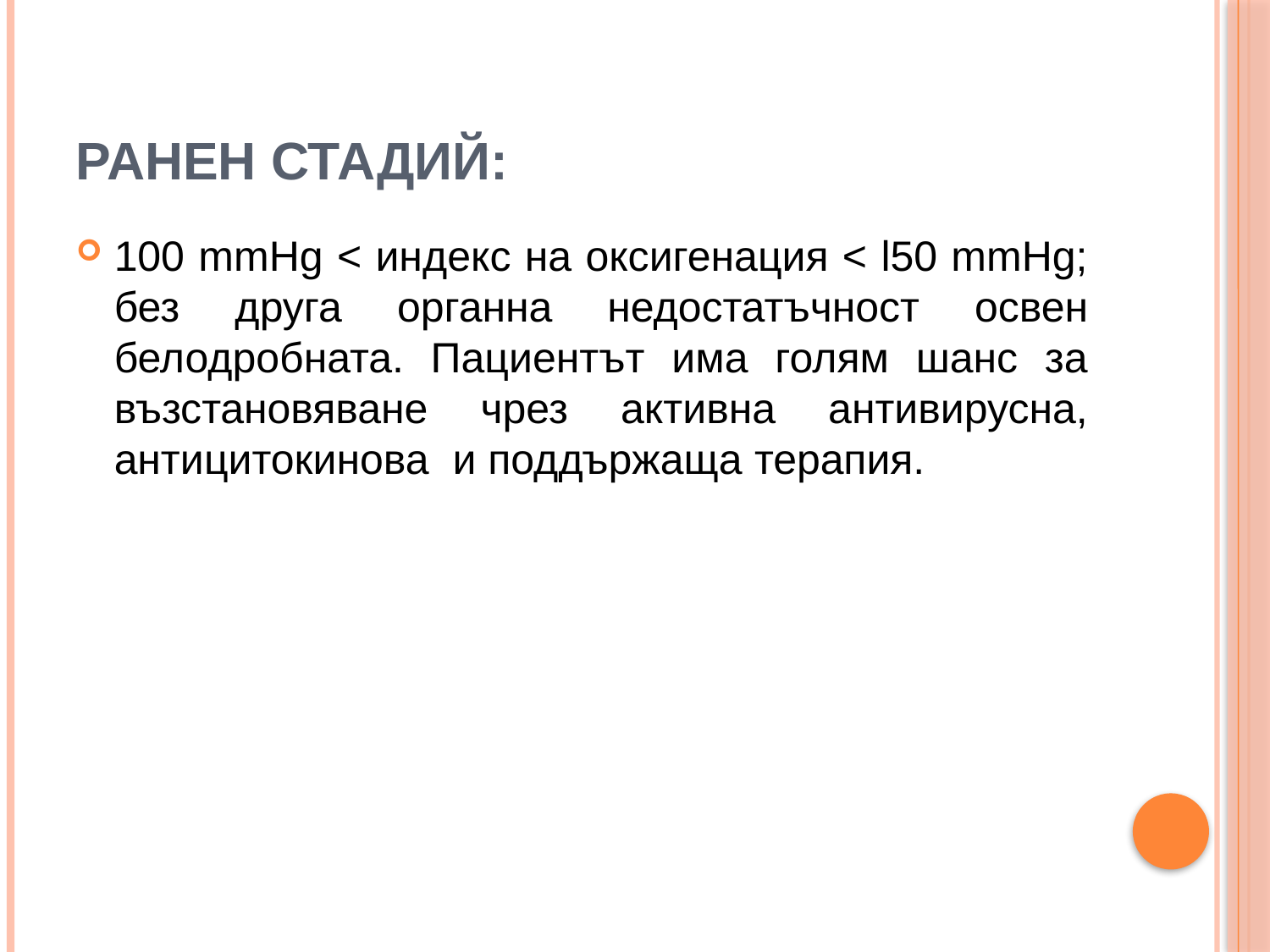

# ранен стадий:
100 mmHg < индекс на оксигенация < l50 mmHg; без друга органна недостатъчност освен белодробната. Пациентът има голям шанс за възстановяване чрез активна антивирусна, антицитокинова  и поддържаща терапия.